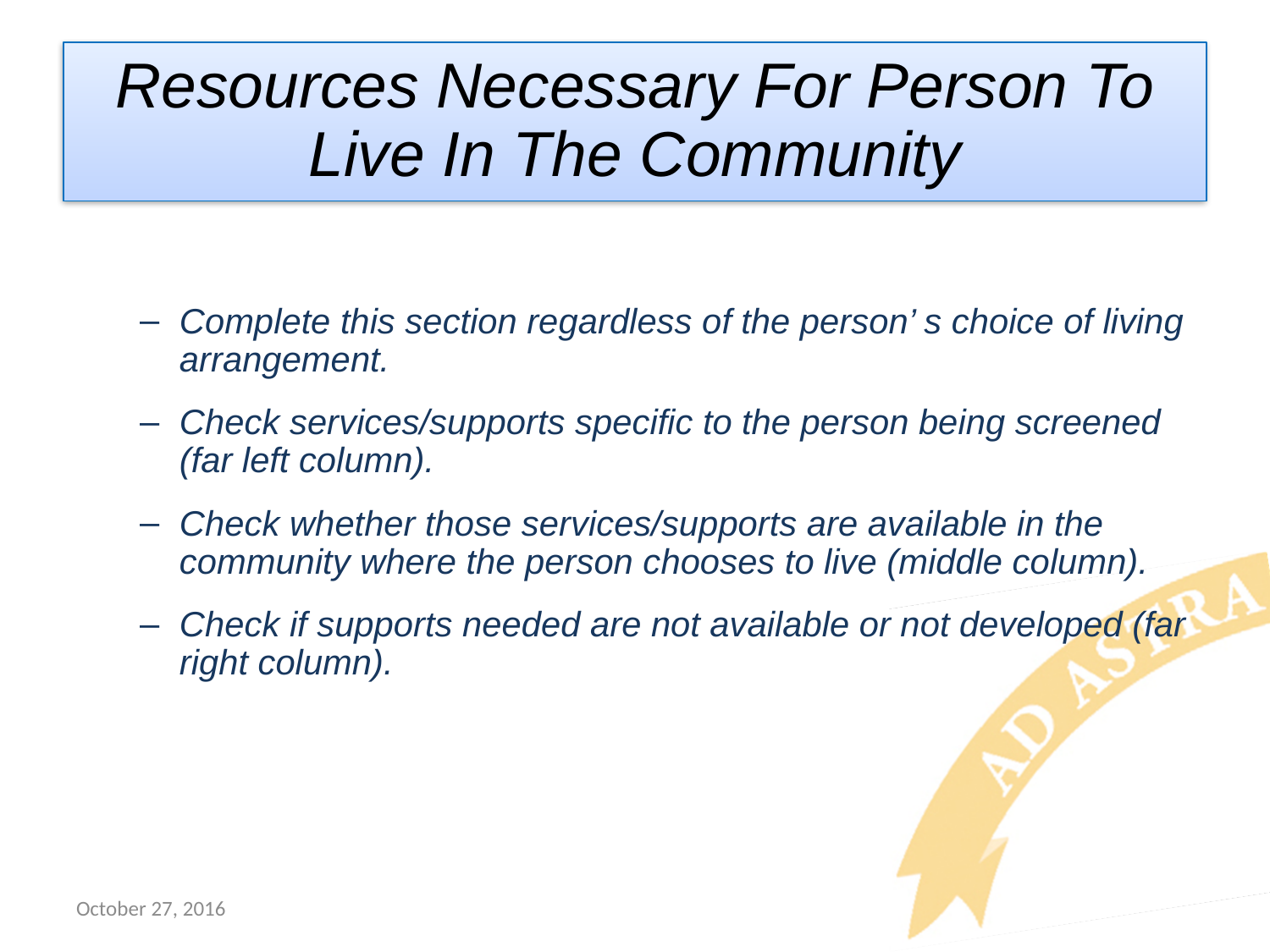

Resources Necessary For Person To Live In The Community

Complete this section regardless of the person’ s choice of living arrangement.

Check services/supports specific to the person being screened (far left column).

Check whether those services/supports are available in the community where the person chooses to live (middle column).

Check if supports needed are not available or not developed (far right column).

October 27, 2016